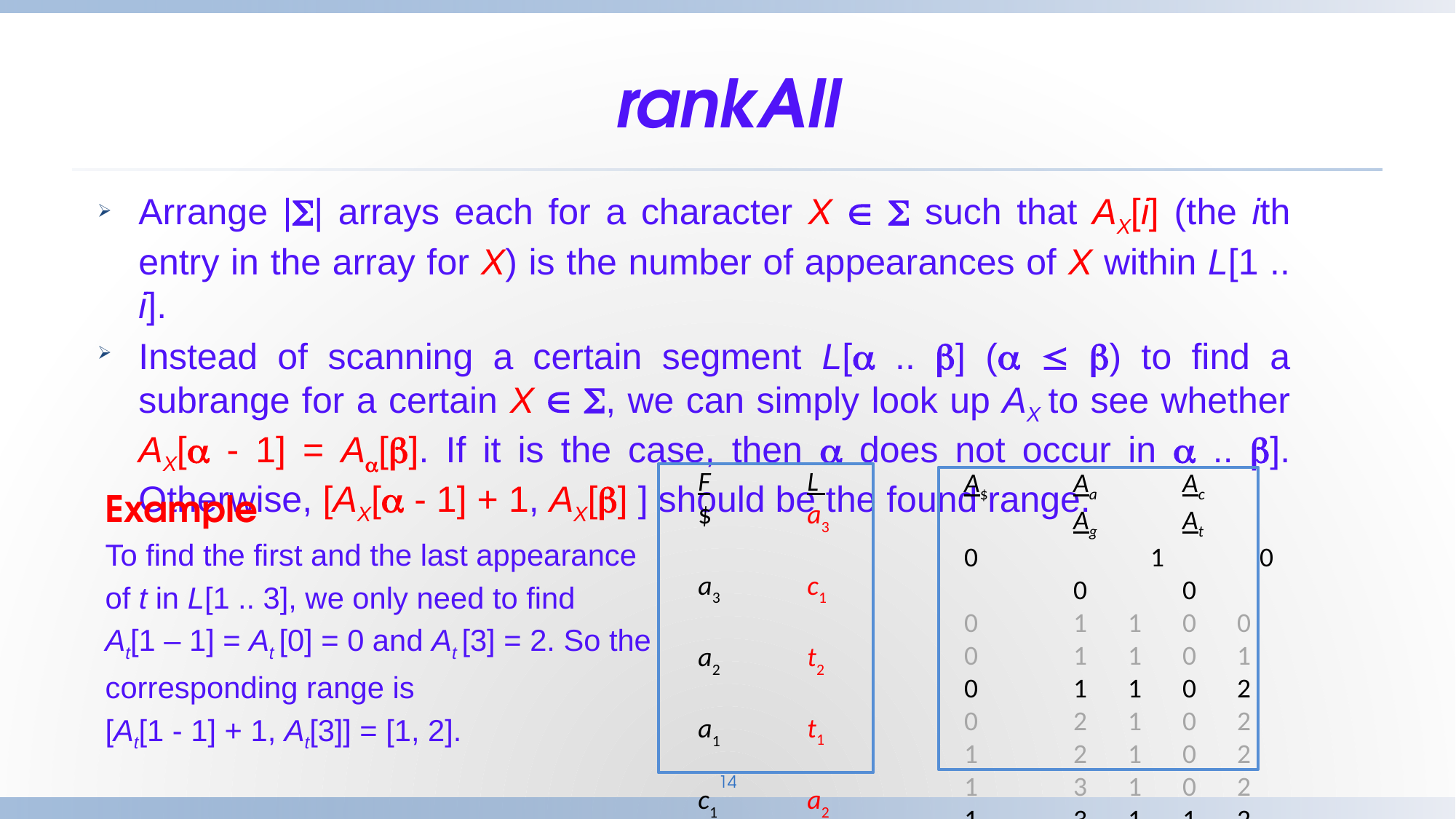

# rankAll
Arrange |Σ| arrays each for a character x ∈ Σ such that Ax[i] (the ith entry in the array for x) is the number of appearances of x within L[1 .. i].
Instead of scanning a certain segment L[α .. β] (α ≤ β) to find a subrange for a certain x ∈ Σ, we can simply look up Ax to see whether Ax[α - 1] = Aα[β]. If it is the case, then α does not occur in α .. β]. Otherwise, [Ax[α - 1] + 1, Ax[β] ] should be the found range.

F	L
$	a3
a3	c1
a2	t2
a1	t1
c1	a2
g1	$
t2	a1
t1	g1
A$	Aa	Ac	Ag	At
0 	1	0	0	0
0	1	1	0	0
0	1	1	0	1
0	1	1	0	2
0	2	1	0	2
1	2	1	0	2
1	3	1	0	2
1	3	1 	1	2

Example
To find the first and the last appearance
of t in L[1 .. 3], we only need to find
At[1 – 1] = At [0] = 0 and At [3] = 2. So the
corresponding range is
[At[1 - 1] + 1, At[3]] = [1, 2].
14